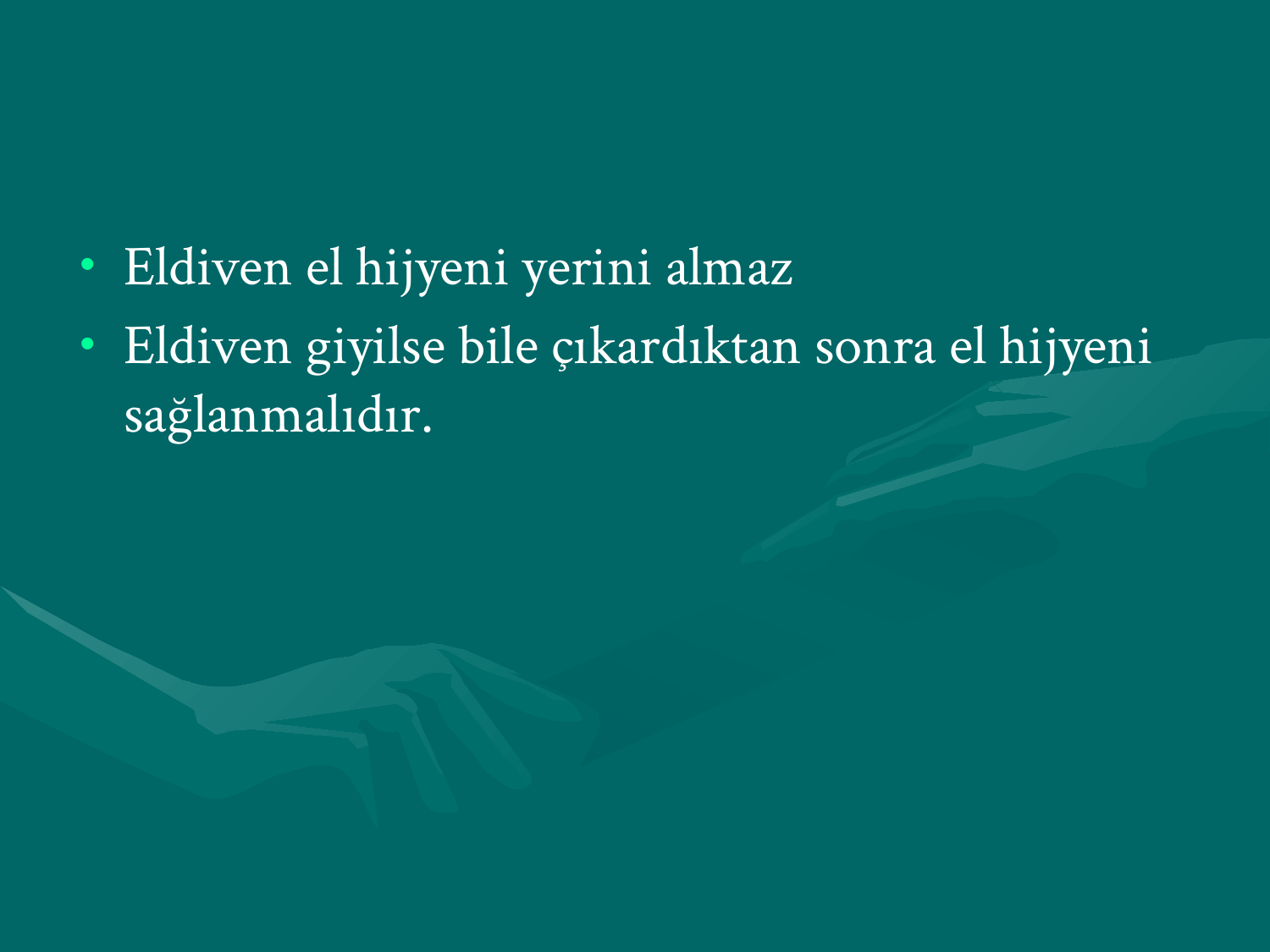

Eldiven el hijyeni yerini almaz
Eldiven giyilse bile çıkardıktan sonra el hijyeni sağlanmalıdır.